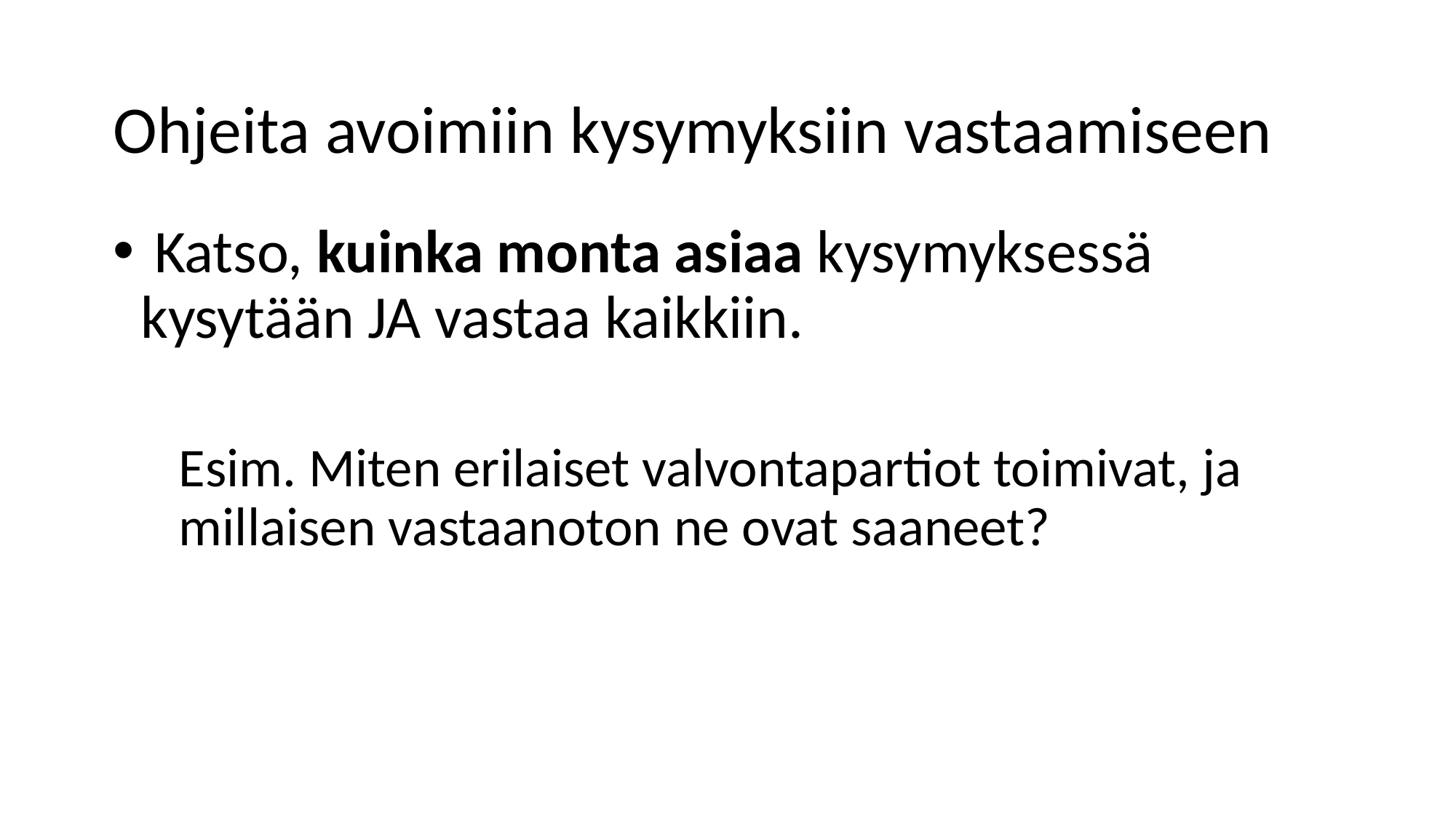

# Ohjeita avoimiin kysymyksiin vastaamiseen
 Katso, kuinka monta asiaa kysymyksessä kysytään JA vastaa kaikkiin.

Esim. Miten erilaiset valvontapartiot toimivat, ja millaisen vastaanoton ne ovat saaneet?